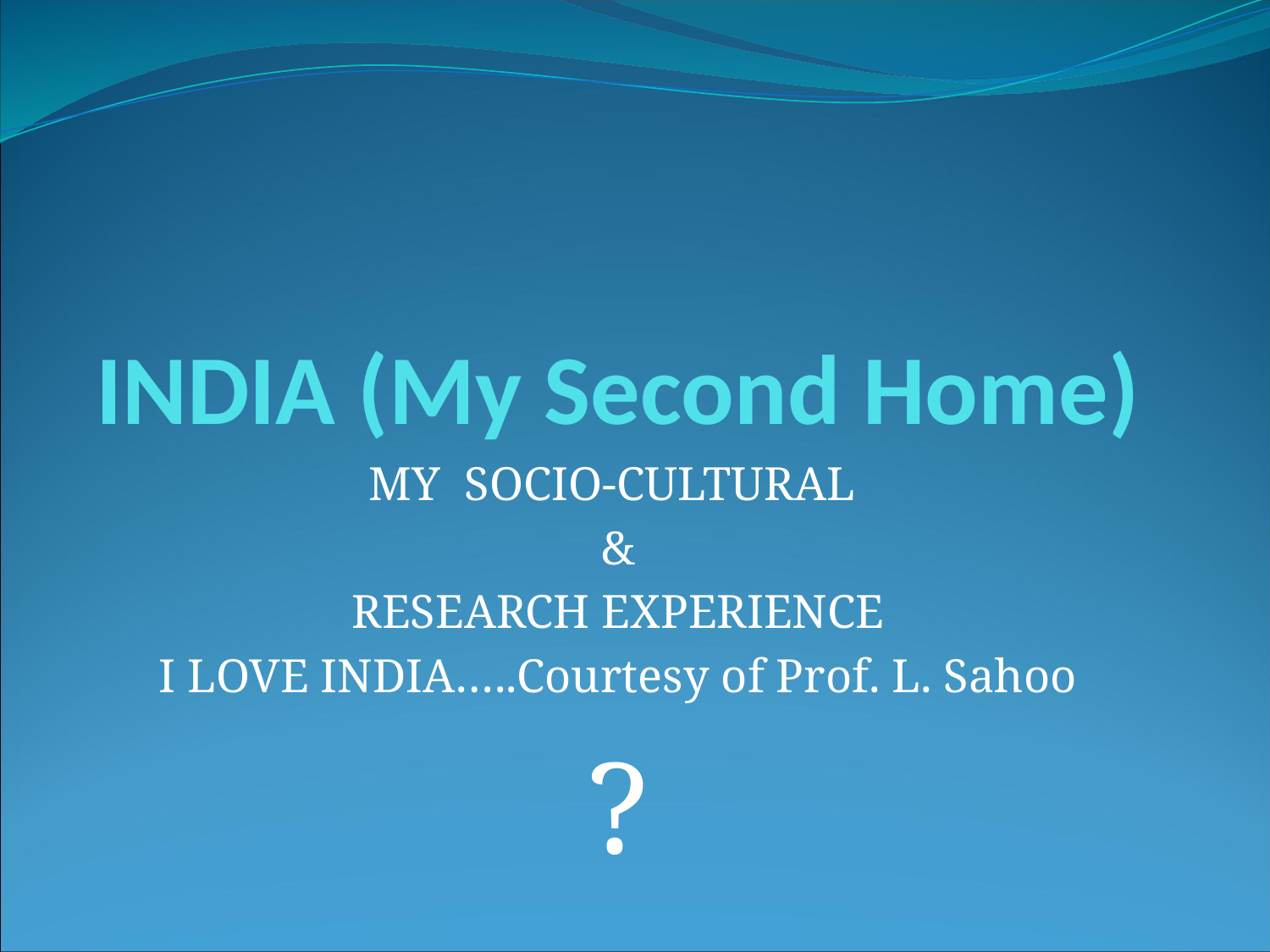

# INDIA (My Second Home)
MY  SOCIO-CULTURAL
&
RESEARCH EXPERIENCE
I LOVE INDIA…..Courtesy of Prof. L. Sahoo
?